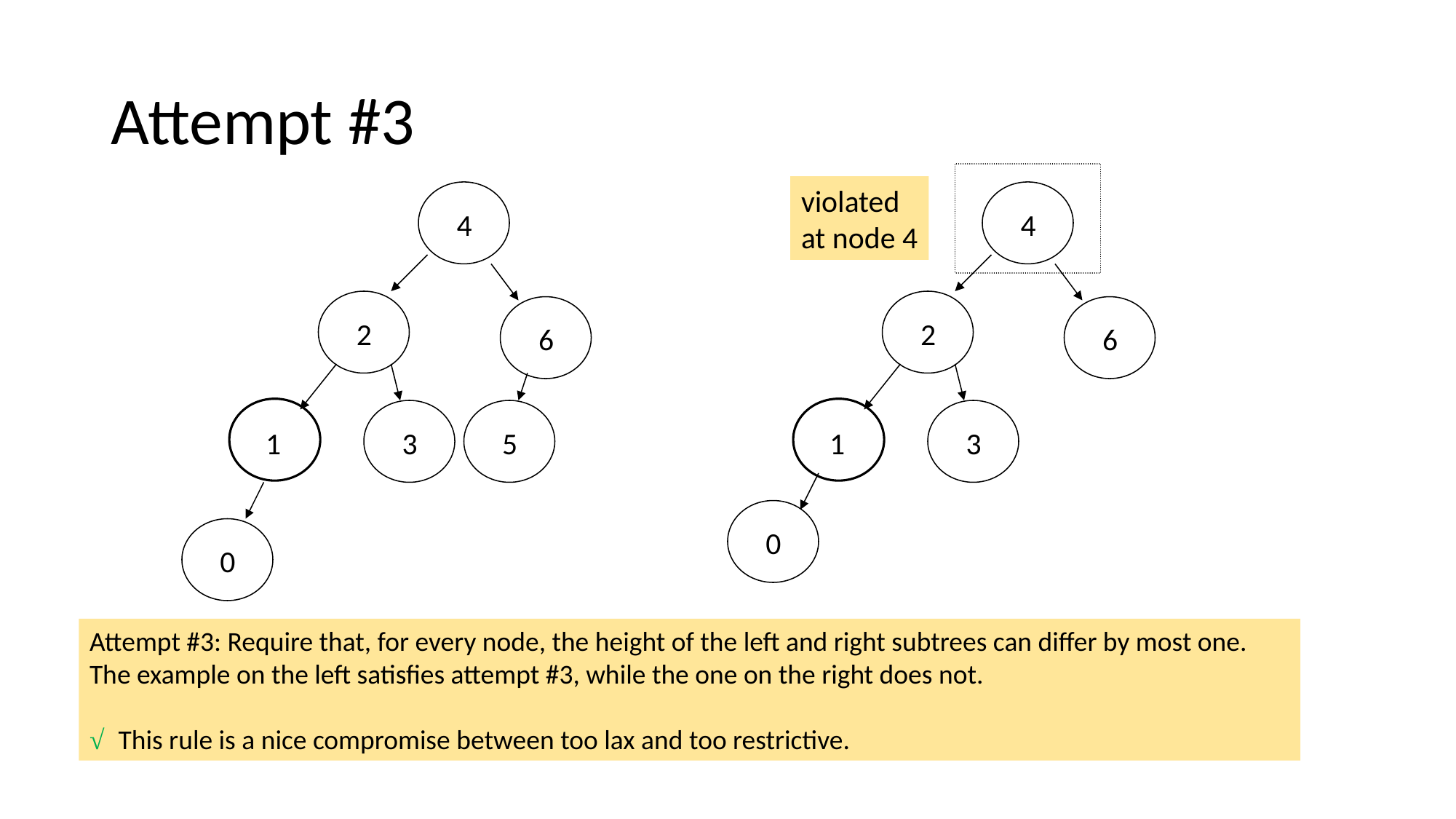

# Attempt #3

violated
at node 4

4
4

2
2
6
6

1
3
5
1
3

0
0
Attempt #3: Require that, for every node, the height of the left and right subtrees can differ by most one. The example on the left satisfies attempt #3, while the one on the right does not.

√  This rule is a nice compromise between too lax and too restrictive.